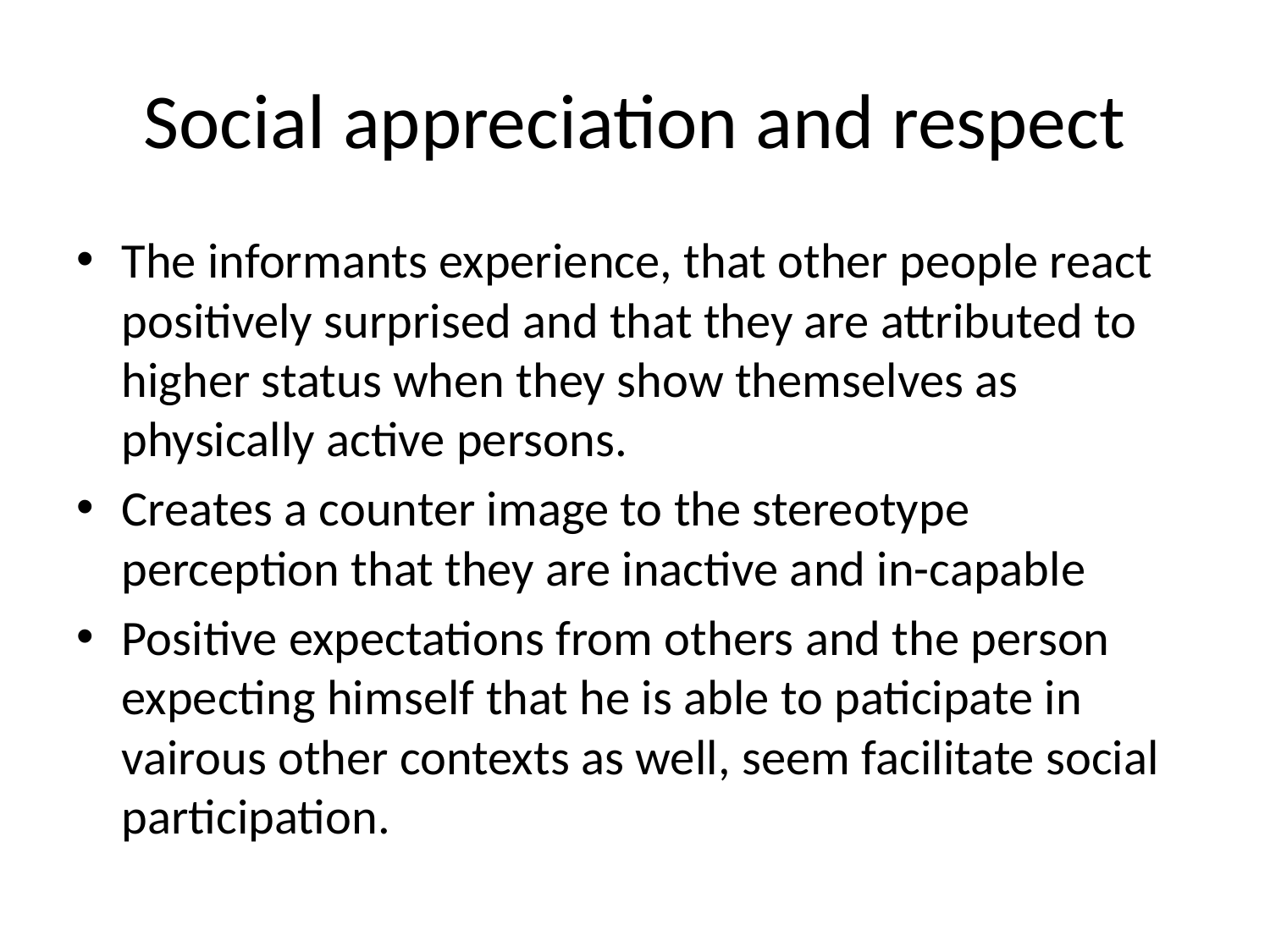

# Social appreciation and respect
The informants experience, that other people react positively surprised and that they are attributed to higher status when they show themselves as physically active persons.
Creates a counter image to the stereotype perception that they are inactive and in-capable
Positive expectations from others and the person expecting himself that he is able to paticipate in vairous other contexts as well, seem facilitate social participation.